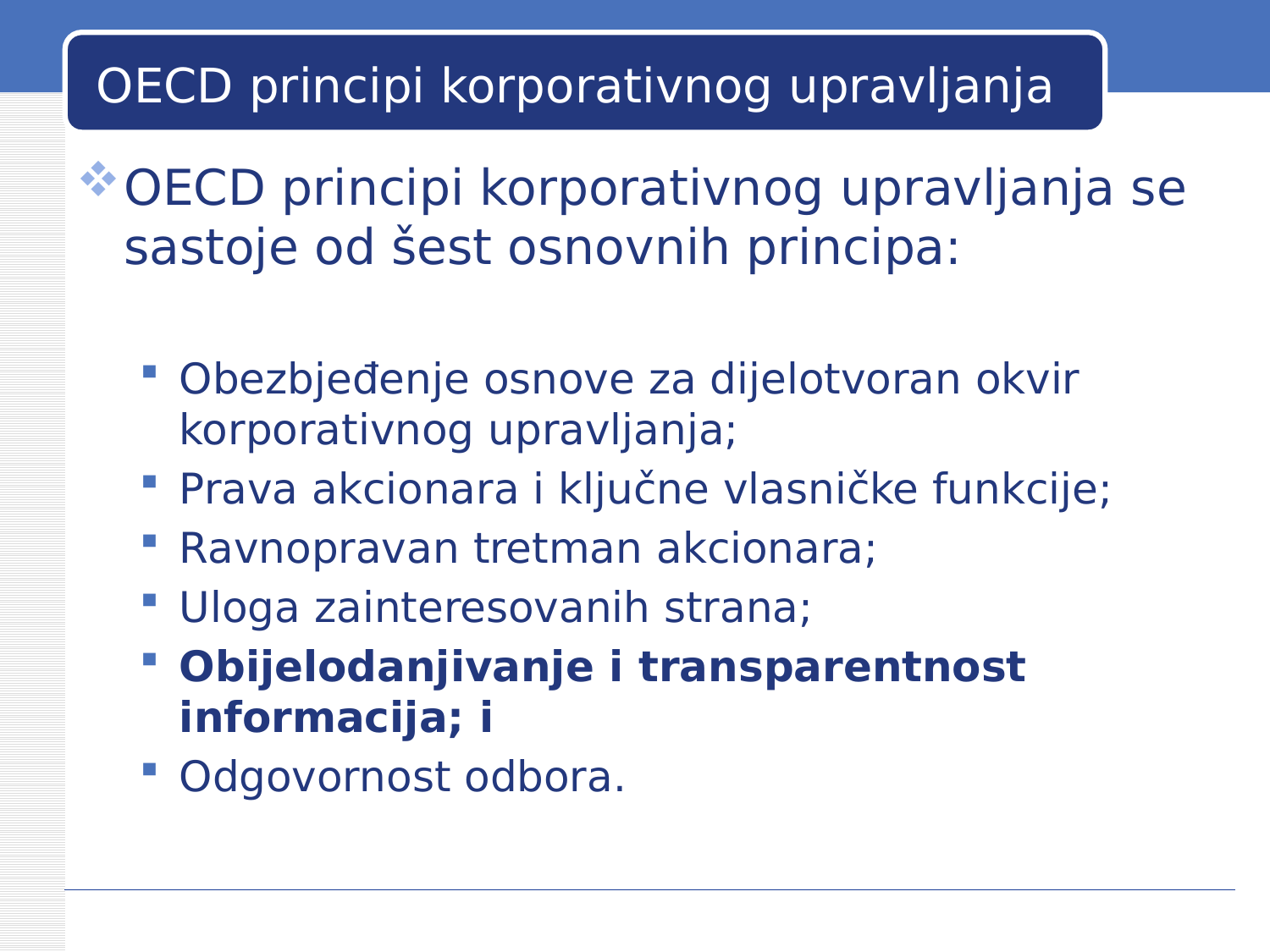

# OECD principi korporativnog upravljanja
OECD principi korporativnog upravljanja se sastoje od šest osnovnih principa:

Obezbjeđenje osnove za dijelotvoran okvir korporativnog upravljanja;
Prava akcionara i ključne vlasničke funkcije;
Ravnopravan tretman akcionara;
Uloga zainteresovanih strana;
Obijelodanjivanje i transparentnost informacija; i
Odgovornost odbora.